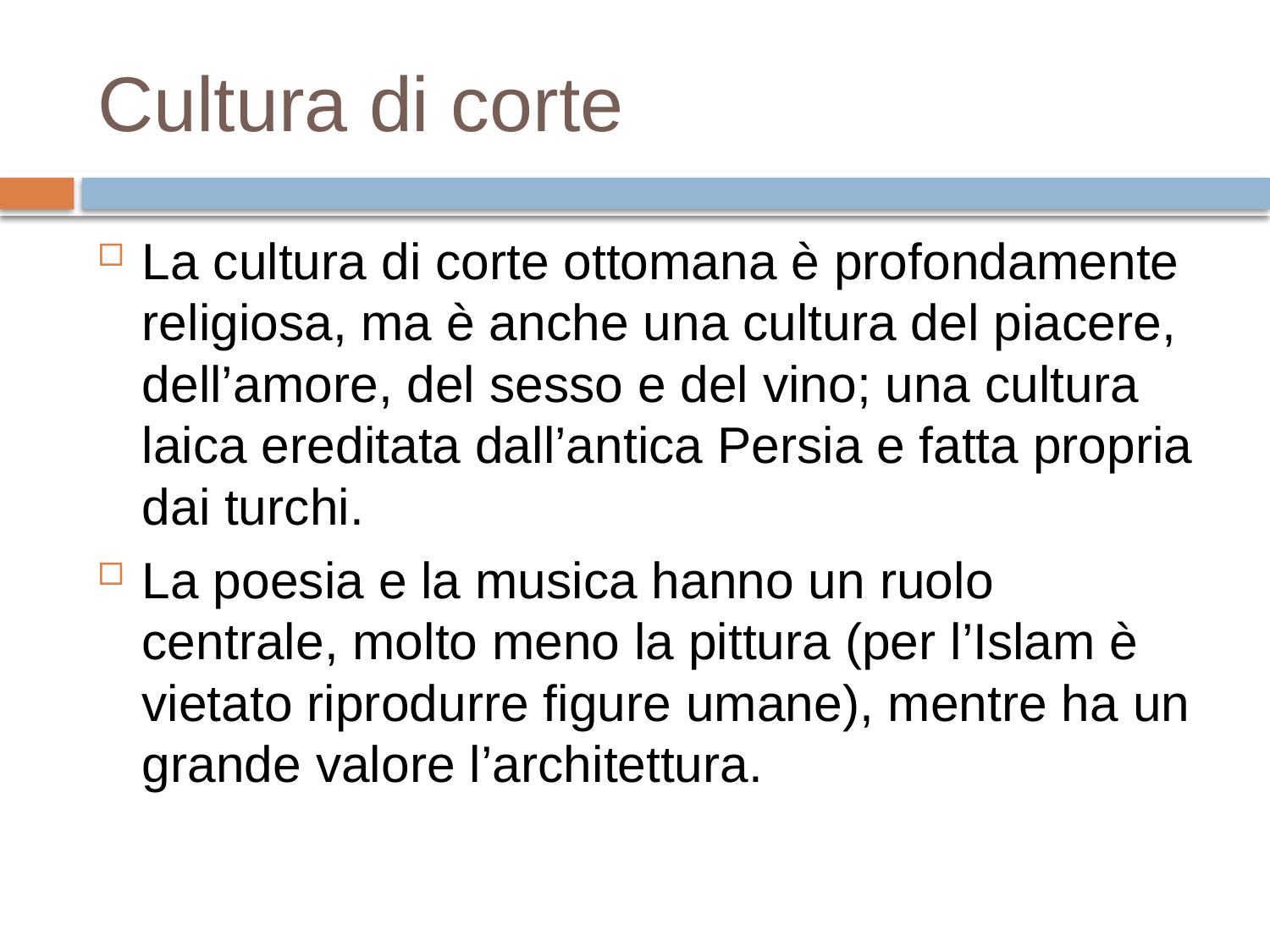

# Cultura di corte
La cultura di corte ottomana è profondamente religiosa, ma è anche una cultura del piacere, dell’amore, del sesso e del vino; una cultura laica ereditata dall’antica Persia e fatta propria dai turchi.
La poesia e la musica hanno un ruolo centrale, molto meno la pittura (per l’Islam è vietato riprodurre figure umane), mentre ha un grande valore l’architettura.